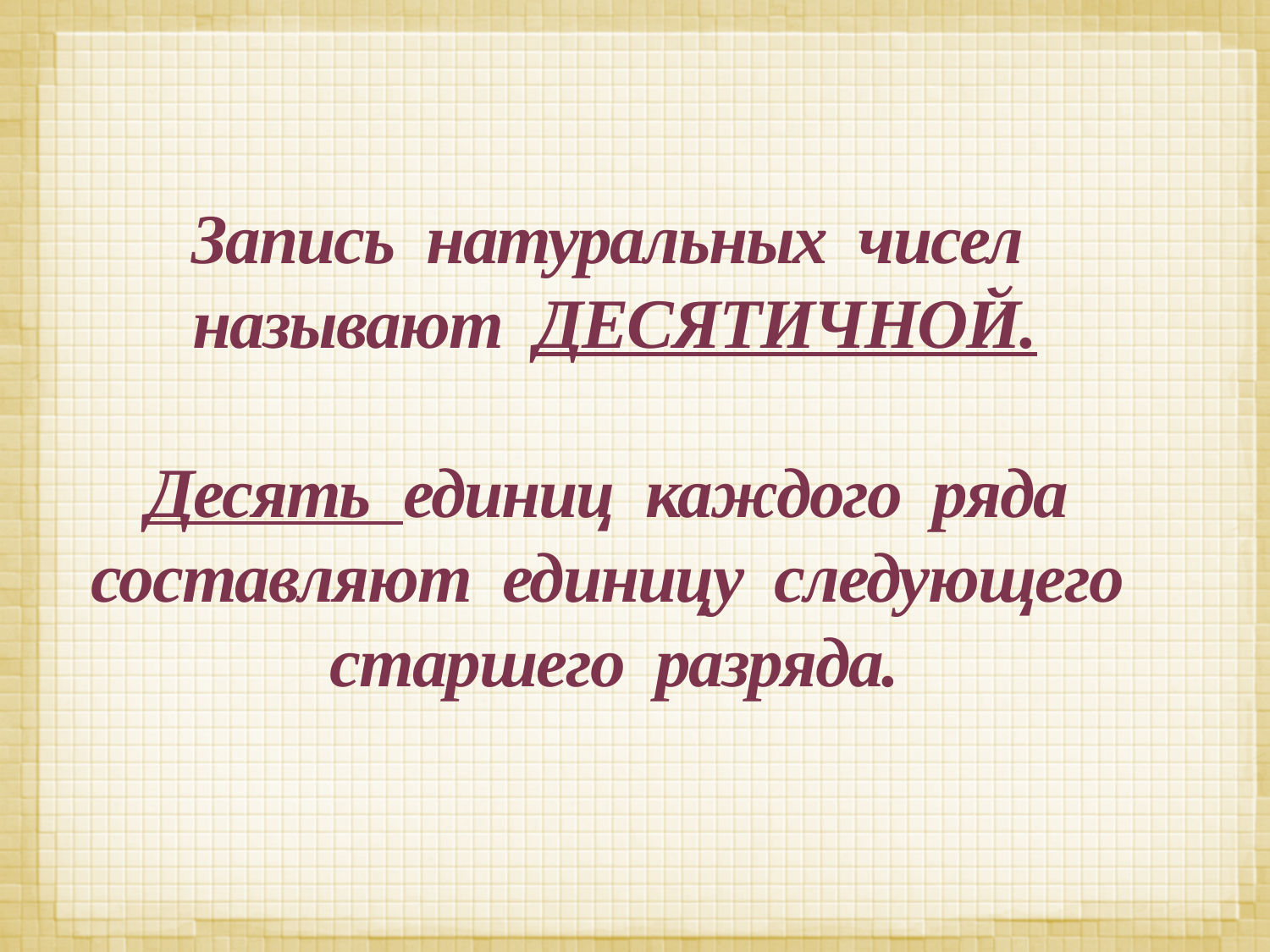

# Запись  натуральных  чисел  называют  ДЕСЯТИЧНОЙ. Десять  единиц  каждого  ряда  составляют  единицу  следующего  старшего  разряда.